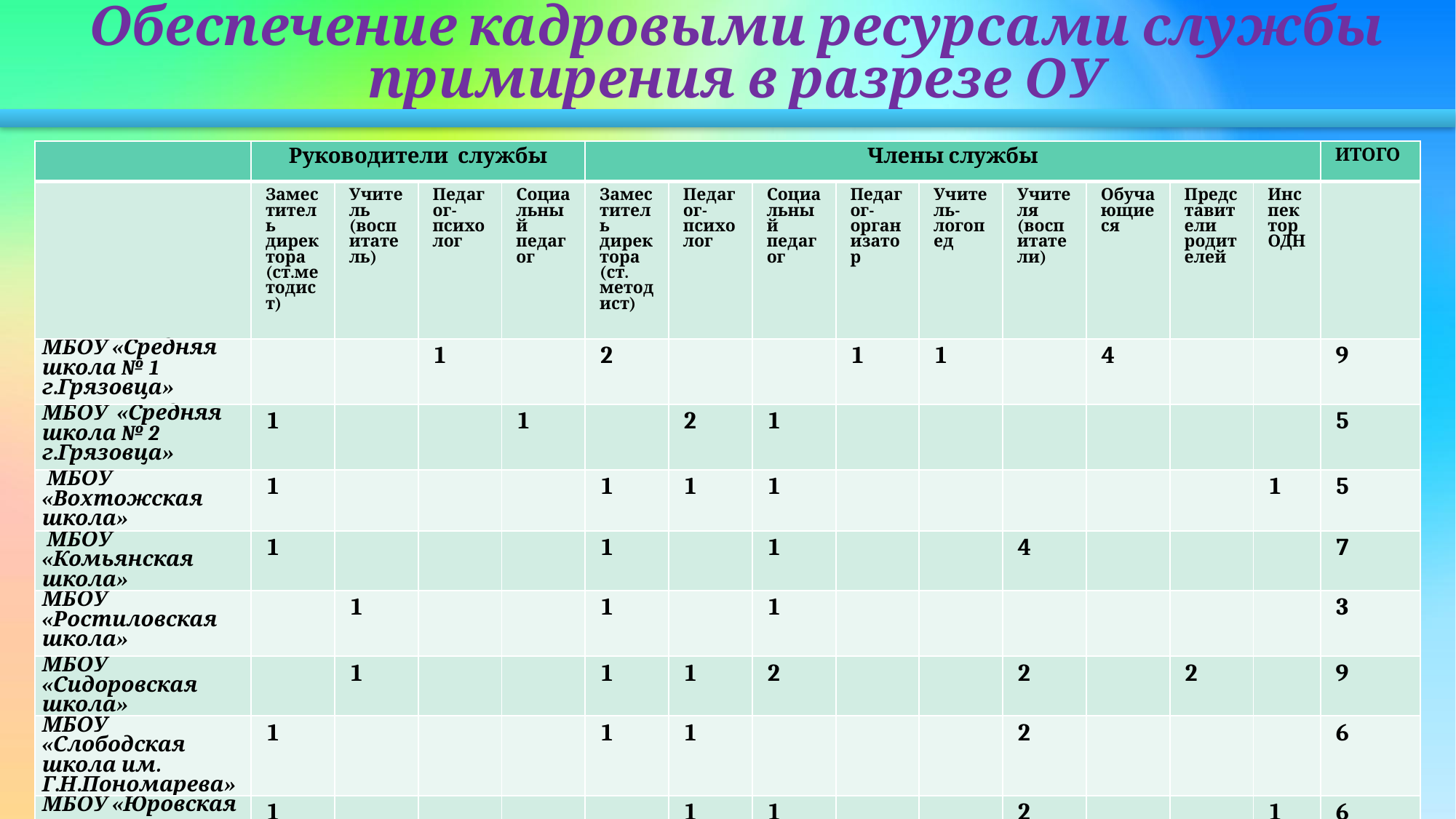

Обеспечение кадровыми ресурсами службы примирения в разрезе ОУ

|  | Руководители службы |  |  |  | Члены службы |  |  |  |  |  |  |  |  | ИТОГО |
| --- | --- | --- | --- | --- | --- | --- | --- | --- | --- | --- | --- | --- | --- | --- |
|  | Заместитель директора (ст.методист) | Учитель (воспитатель) | Педагог-психолог | Социальный педагог | Заместитель директора (ст. методист) | Педагог-психолог | Социальный педагог | Педагог-организатор | Учитель-логопед | Учителя (воспитатели) | Обучающиеся | Представители родителей | Инспектор ОДН |  |
| МБОУ «Средняя школа № 1 г.Грязовца» |  |  | 1 |  | 2 |  |  | 1 | 1 |  | 4 |  |  | 9 |
| МБОУ «Средняя школа № 2 г.Грязовца» | 1 |  |  | 1 |  | 2 | 1 |  |  |  |  |  |  | 5 |
| МБОУ «Вохтожская школа» | 1 |  |  |  | 1 | 1 | 1 |  |  |  |  |  | 1 | 5 |
| МБОУ «Комьянская школа» | 1 |  |  |  | 1 |  | 1 |  |  | 4 |  |  |  | 7 |
| МБОУ «Ростиловская школа» |  | 1 |  |  | 1 |  | 1 |  |  |  |  |  |  | 3 |
| МБОУ «Сидоровская школа» |  | 1 |  |  | 1 | 1 | 2 |  |  | 2 |  | 2 |  | 9 |
| МБОУ «Слободская школа им. Г.Н.Пономарева» | 1 |  |  |  | 1 | 1 |  |  |  | 2 |  |  |  | 6 |
| МБОУ «Юровская школа» | 1 |  |  |  |  | 1 | 1 |  |  | 2 |  |  | 1 | 6 |